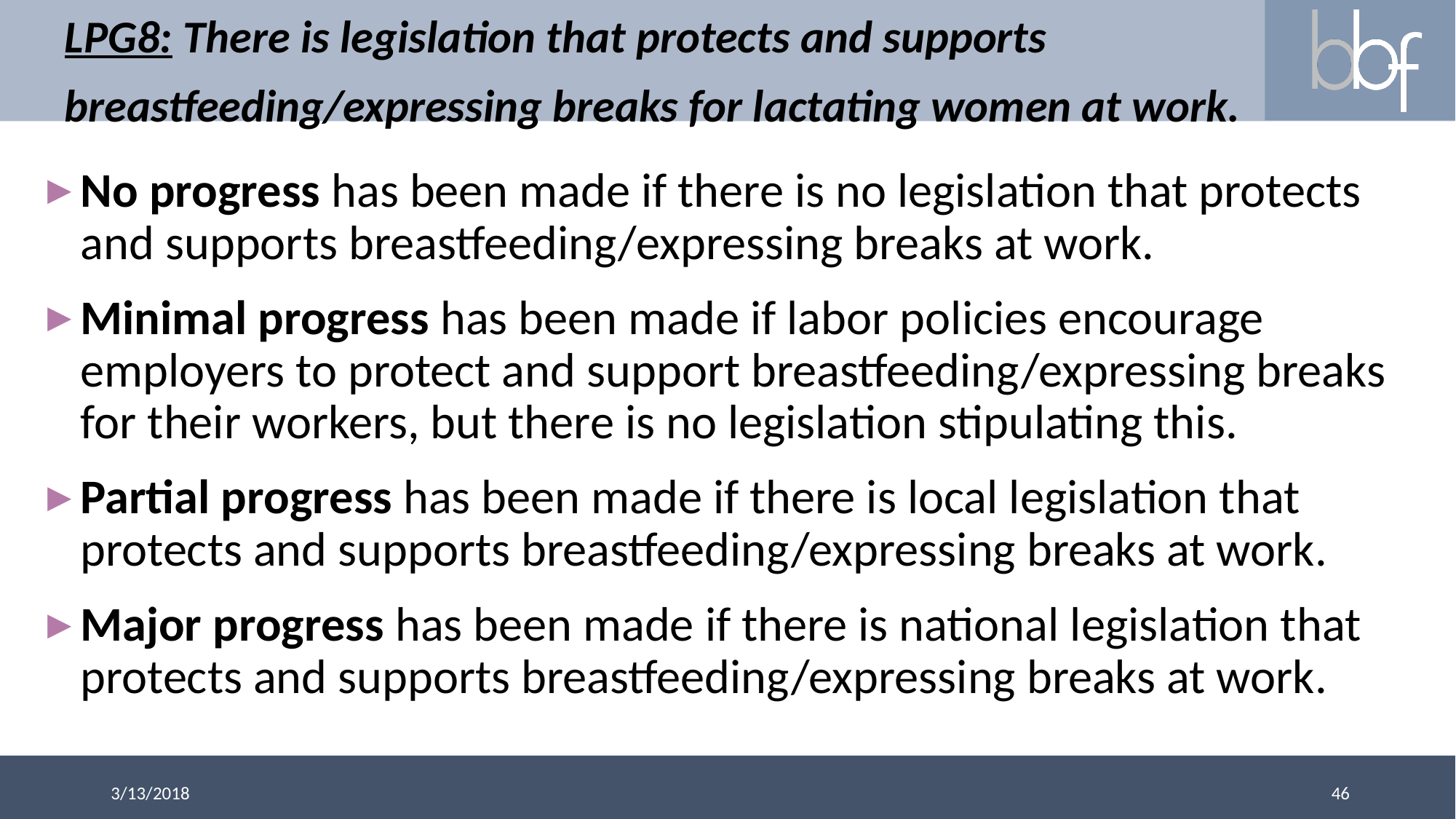

# LPG8: There is legislation that protects and supports breastfeeding/expressing breaks for lactating women at work.
No progress has been made if there is no legislation that protects and supports breastfeeding/expressing breaks at work.
Minimal progress has been made if labor policies encourage employers to protect and support breastfeeding/expressing breaks for their workers, but there is no legislation stipulating this.
Partial progress has been made if there is local legislation that protects and supports breastfeeding/expressing breaks at work.
Major progress has been made if there is national legislation that protects and supports breastfeeding/expressing breaks at work.
46
3/13/2018